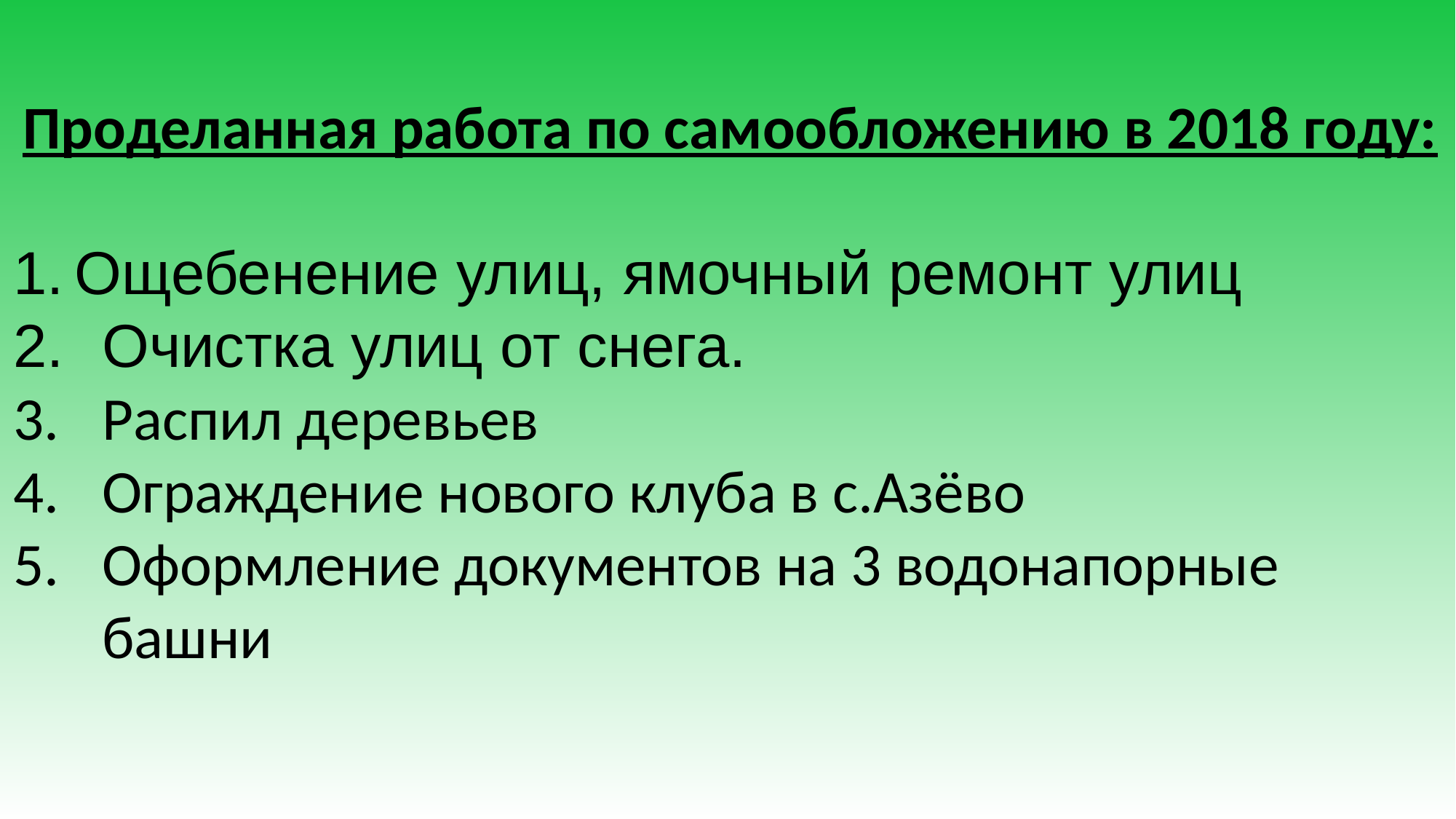

Проделанная работа по самообложению в 2018 году:

Ощебенение улиц, ямочный ремонт улиц
Очистка улиц от снега.
Распил деревьев
Ограждение нового клуба в с.Азёво
Оформление документов на 3 водонапорные башни